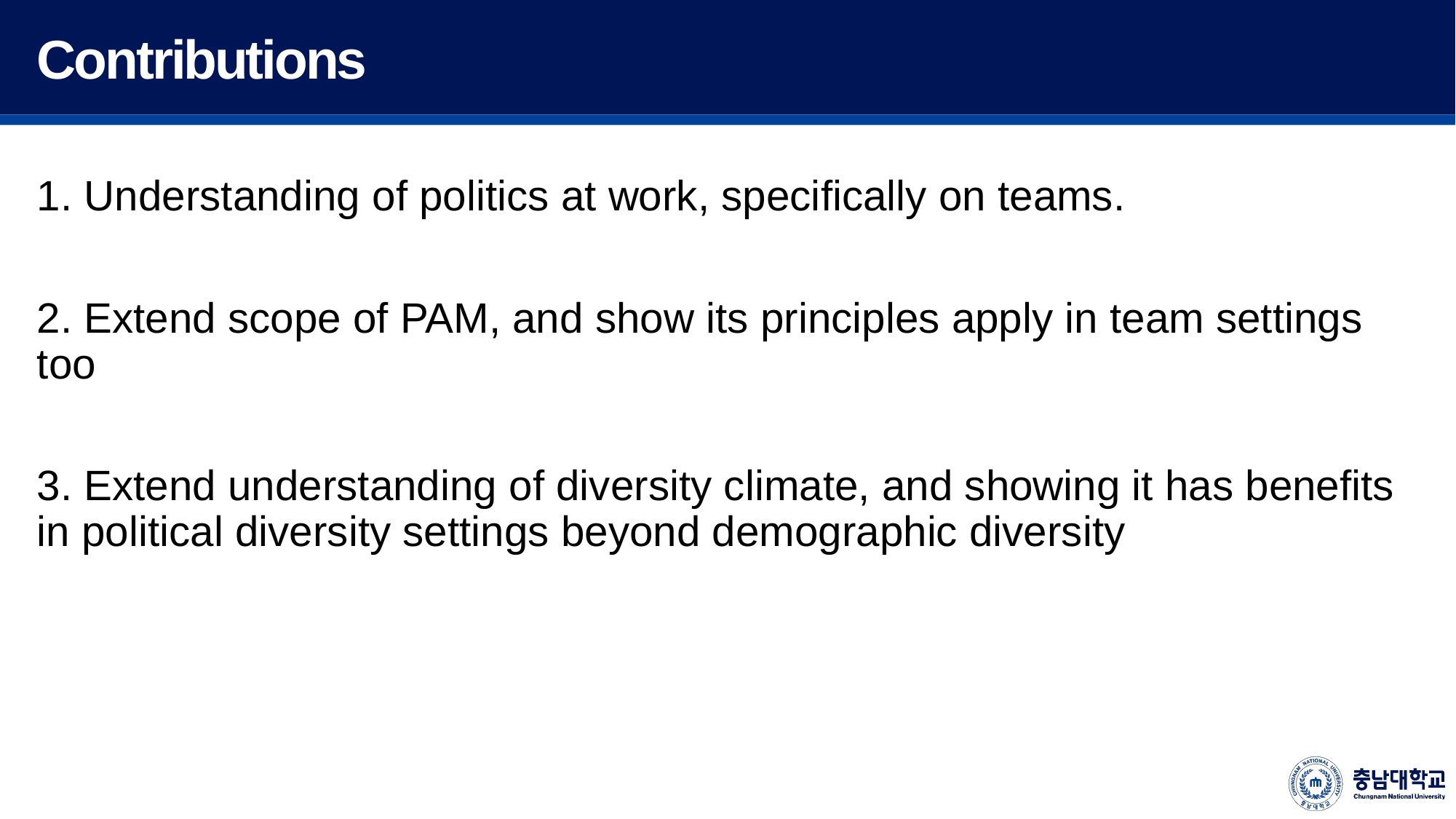

Contributions
1. Understanding of politics at work, specifically on teams.

2. Extend scope of PAM, and show its principles apply in team settings too

3. Extend understanding of diversity climate, and showing it has benefits in political diversity settings beyond demographic diversity